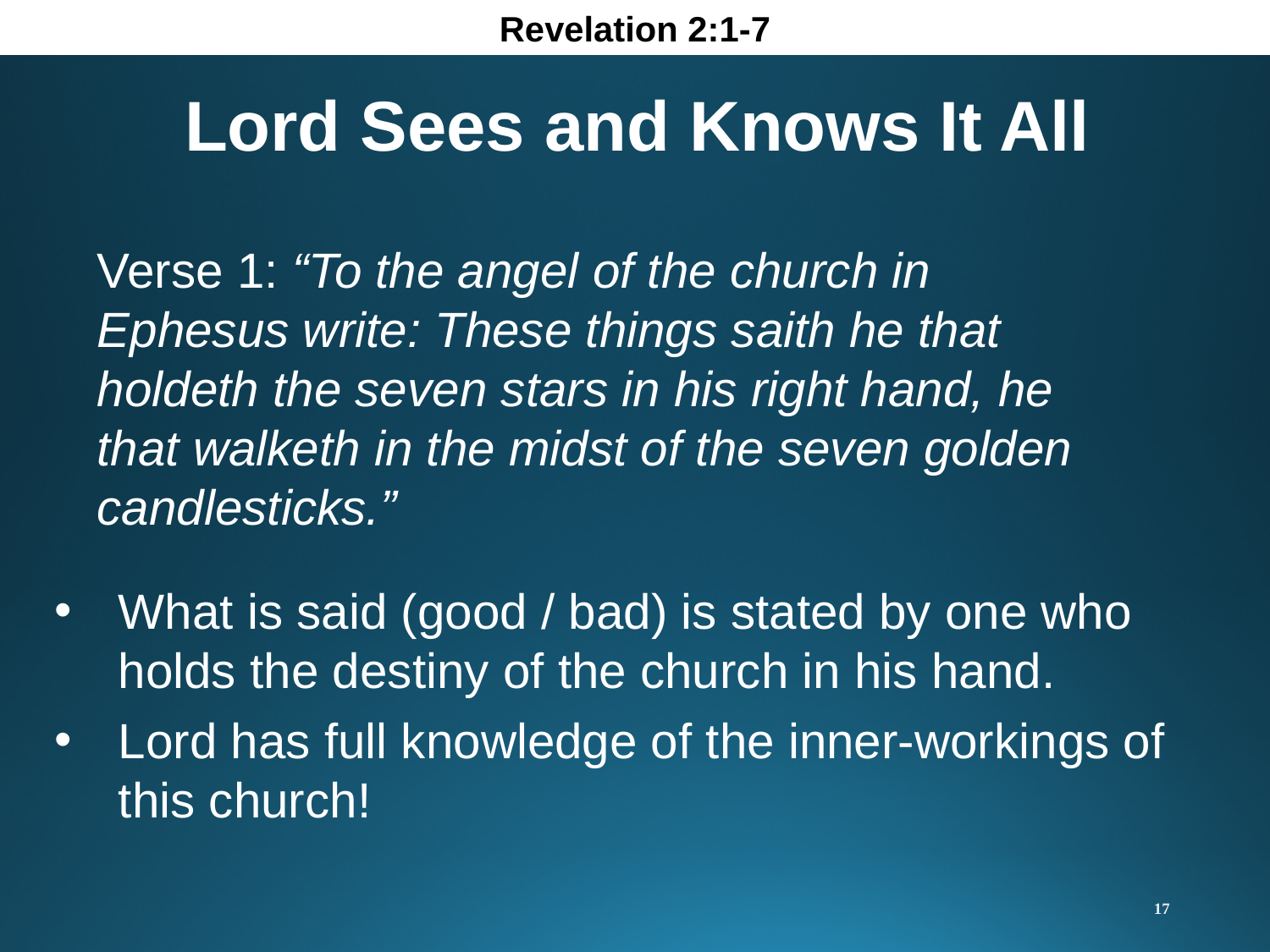

Revelation 2:1-7
Lord Sees and Knows It All
Verse 1: “To the angel of the church in Ephesus write: These things saith he that holdeth the seven stars in his right hand, he that walketh in the midst of the seven golden candlesticks.”
What is said (good / bad) is stated by one who holds the destiny of the church in his hand.
Lord has full knowledge of the inner-workings of this church!
17